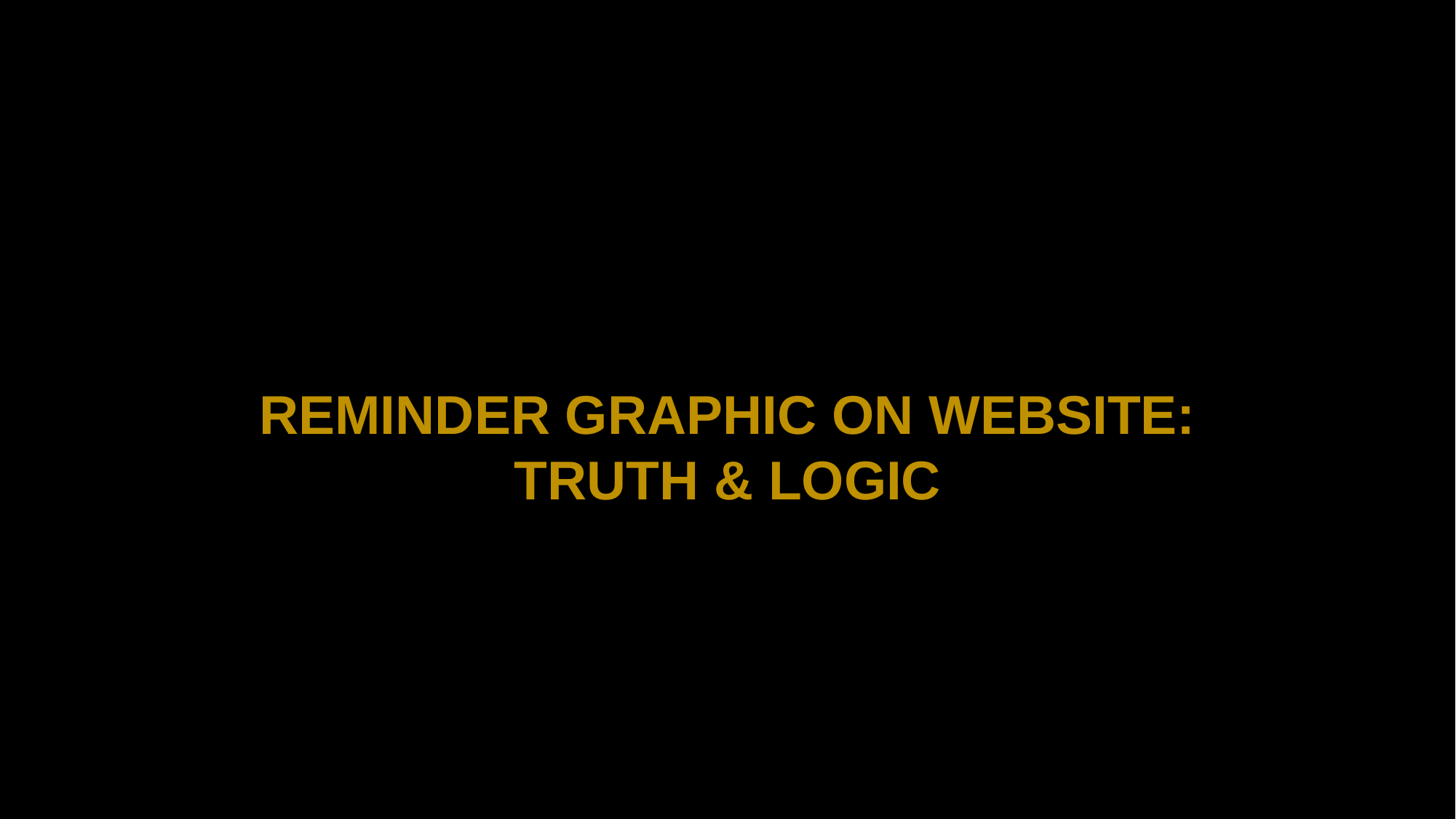

REMINDER GRAPHIC ON WEBSITE:
TRUTH & LOGIC